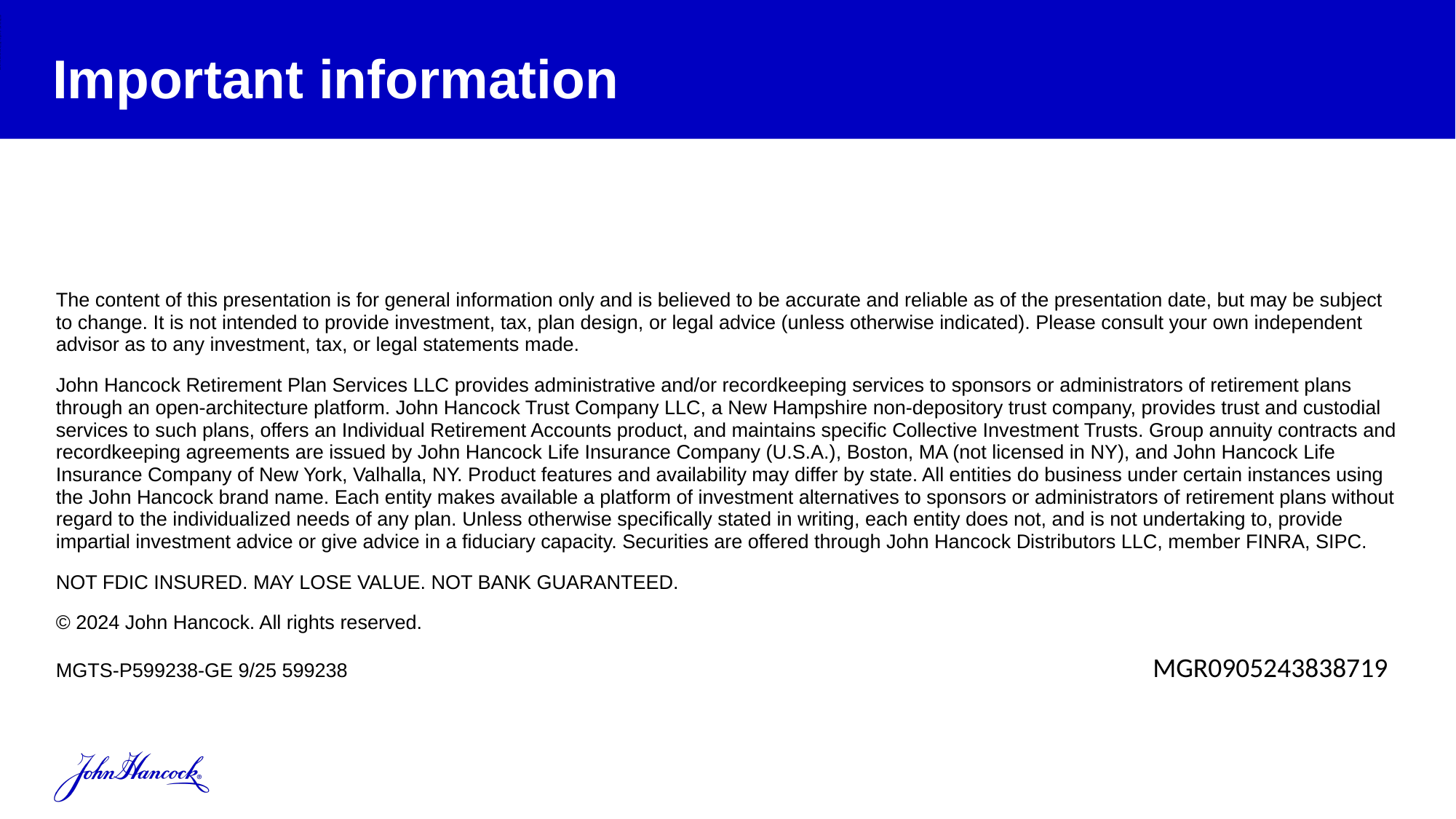

ADMASTER-STAMP!MGR0801233017680
Important information
The content of this presentation is for general information only and is believed to be accurate and reliable as of the presentation date, but may be subject to change. It is not intended to provide investment, tax, plan design, or legal advice (unless otherwise indicated). Please consult your own independent advisor as to any investment, tax, or legal statements made.
John Hancock Retirement Plan Services LLC provides administrative and/or recordkeeping services to sponsors or administrators of retirement plans through an open-architecture platform. John Hancock Trust Company LLC, a New Hampshire non-depository trust company, provides trust and custodial services to such plans, offers an Individual Retirement Accounts product, and maintains specific Collective Investment Trusts. Group annuity contracts and recordkeeping agreements are issued by John Hancock Life Insurance Company (U.S.A.), Boston, MA (not licensed in NY), and John Hancock Life Insurance Company of New York, Valhalla, NY. Product features and availability may differ by state. All entities do business under certain instances using the John Hancock brand name. Each entity makes available a platform of investment alternatives to sponsors or administrators of retirement plans without regard to the individualized needs of any plan. Unless otherwise specifically stated in writing, each entity does not, and is not undertaking to, provide impartial investment advice or give advice in a fiduciary capacity. Securities are offered through John Hancock Distributors LLC, member FINRA, SIPC.
NOT FDIC INSURED. MAY LOSE VALUE. NOT BANK GUARANTEED.
© 2024 John Hancock. All rights reserved.
MGTS-P599238-GE 9/25 599238								 MGR0905243838719